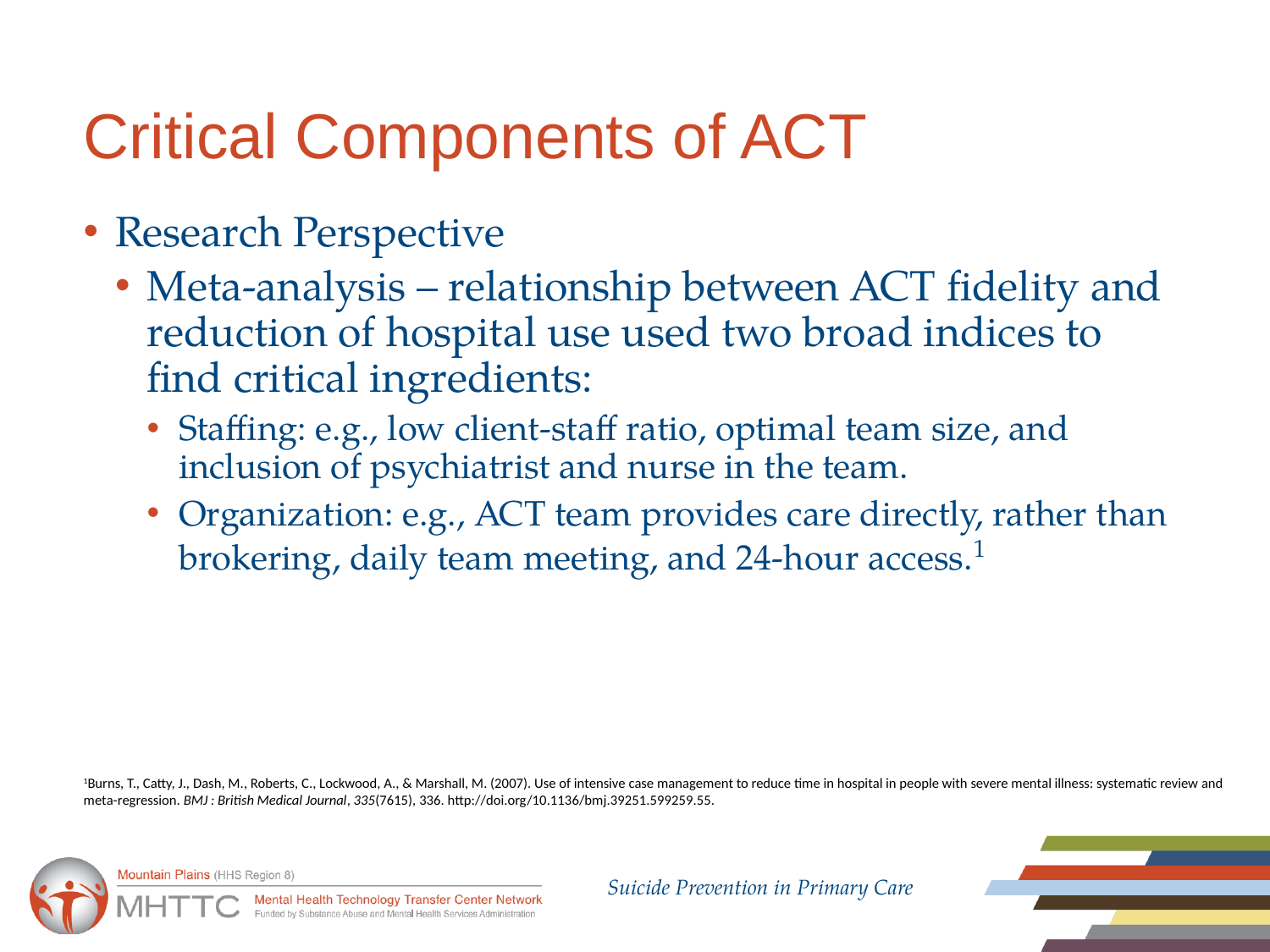

# Critical Components of ACT
Research Perspective
Meta-analysis – relationship between ACT fidelity and reduction of hospital use used two broad indices to find critical ingredients:
Staffing: e.g., low client-staff ratio, optimal team size, and inclusion of psychiatrist and nurse in the team.
Organization: e.g., ACT team provides care directly, rather than brokering, daily team meeting, and 24-hour access.1

1Burns, T., Catty, J., Dash, M., Roberts, C., Lockwood, A., & Marshall, M. (2007). Use of intensive case management to reduce time in hospital in people with severe mental illness: systematic review and meta-regression. BMJ : British Medical Journal, 335(7615), 336. http://doi.org/10.1136/bmj.39251.599259.55.